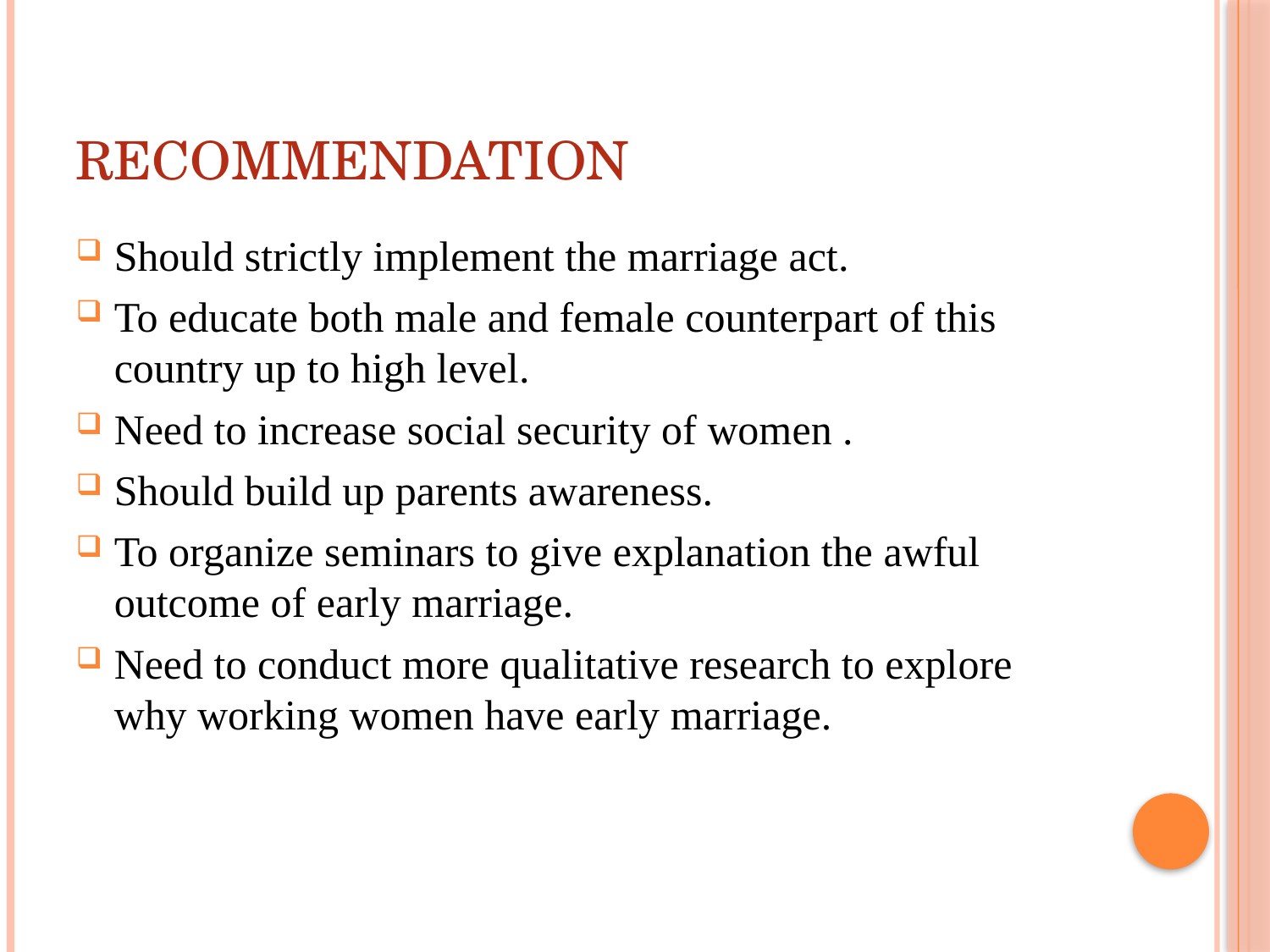

# Recommendation
Should strictly implement the marriage act.
To educate both male and female counterpart of this country up to high level.
Need to increase social security of women .
Should build up parents awareness.
To organize seminars to give explanation the awful outcome of early marriage.
Need to conduct more qualitative research to explore why working women have early marriage.